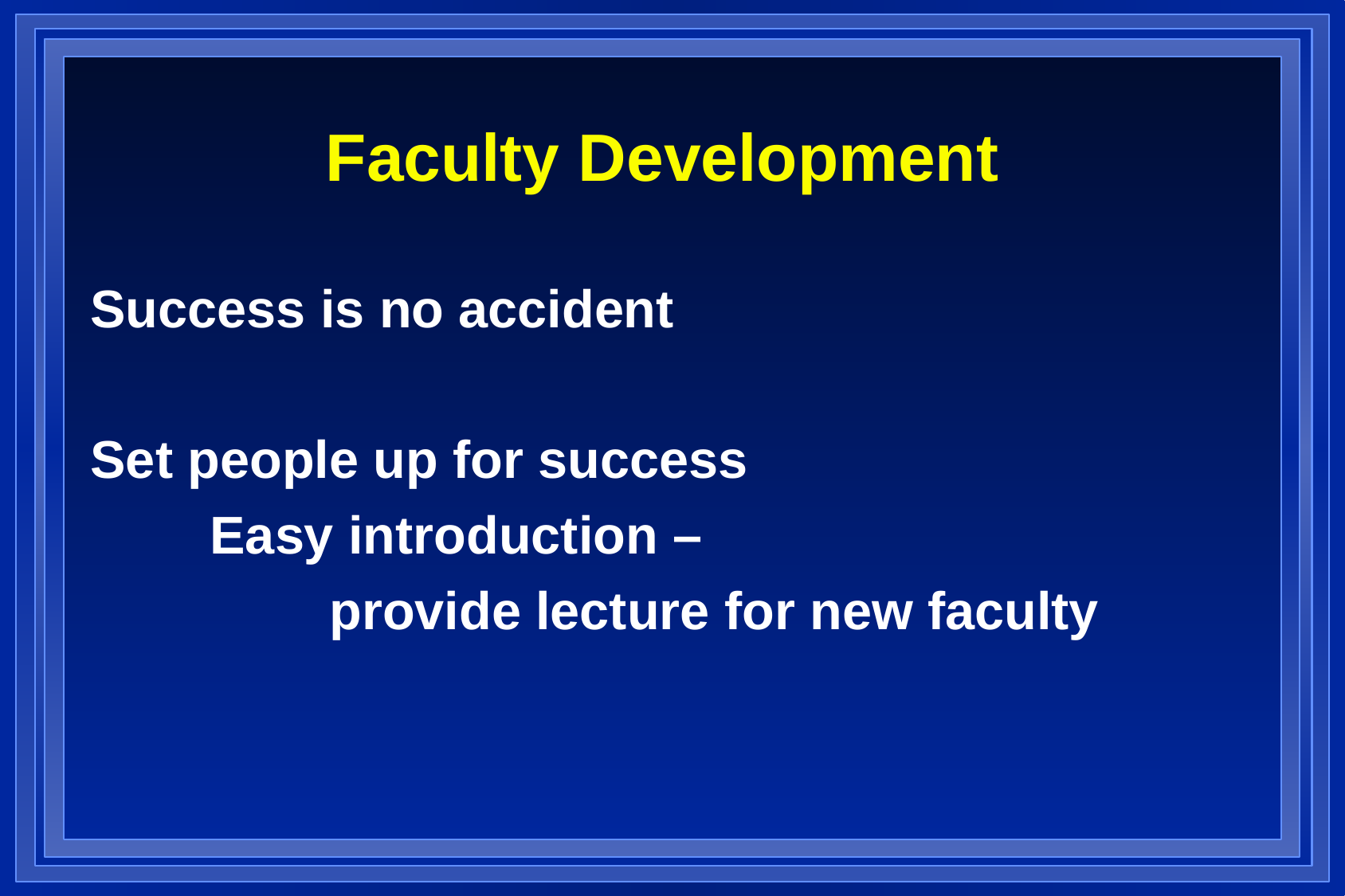

Faculty Development
Success is no accident

Set people up for success
	Easy introduction –
		provide lecture for new faculty